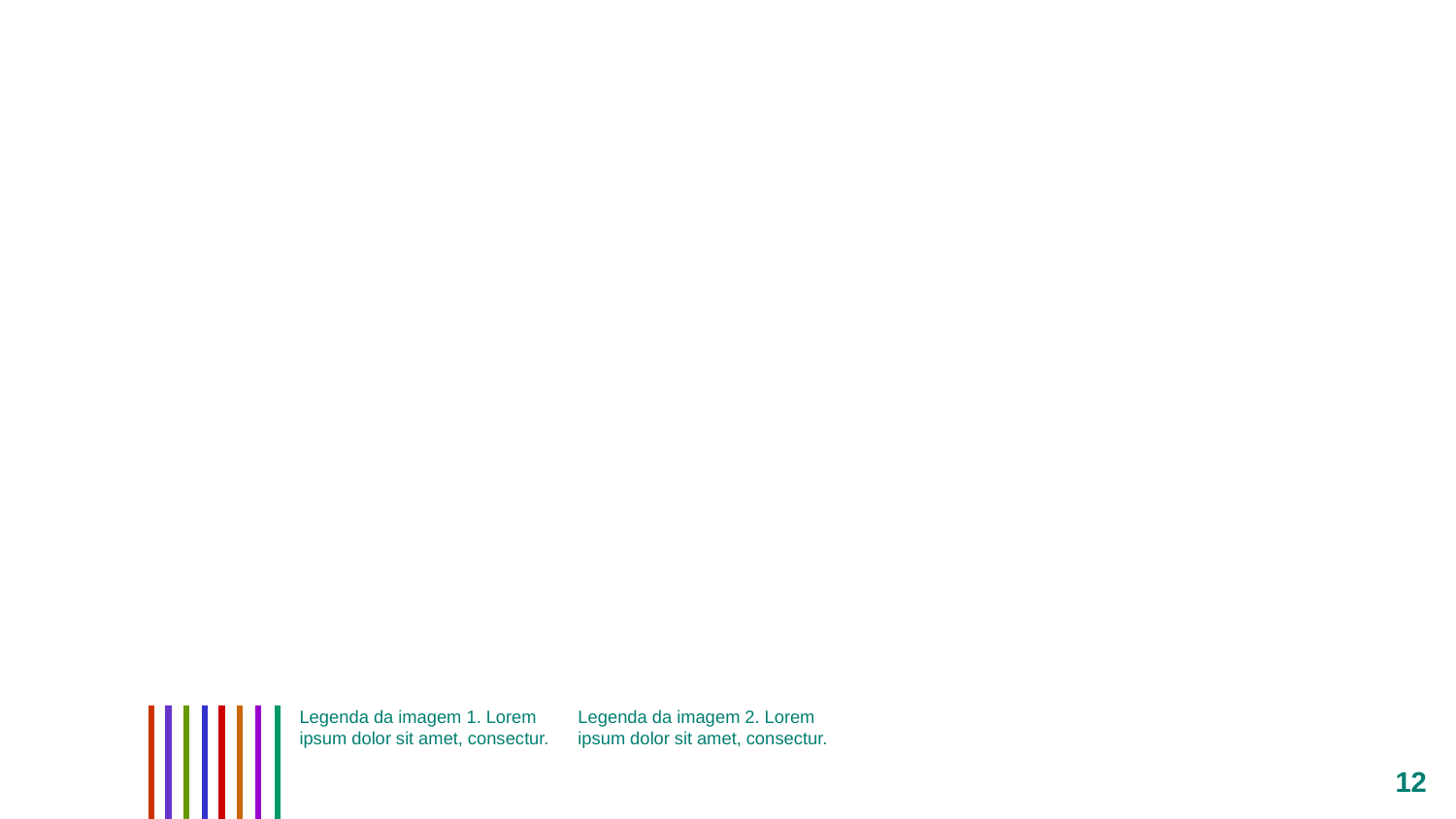

Legenda da imagem 1. Lorem ipsum dolor sit amet, consectur.
Legenda da imagem 2. Lorem ipsum dolor sit amet, consectur.
12